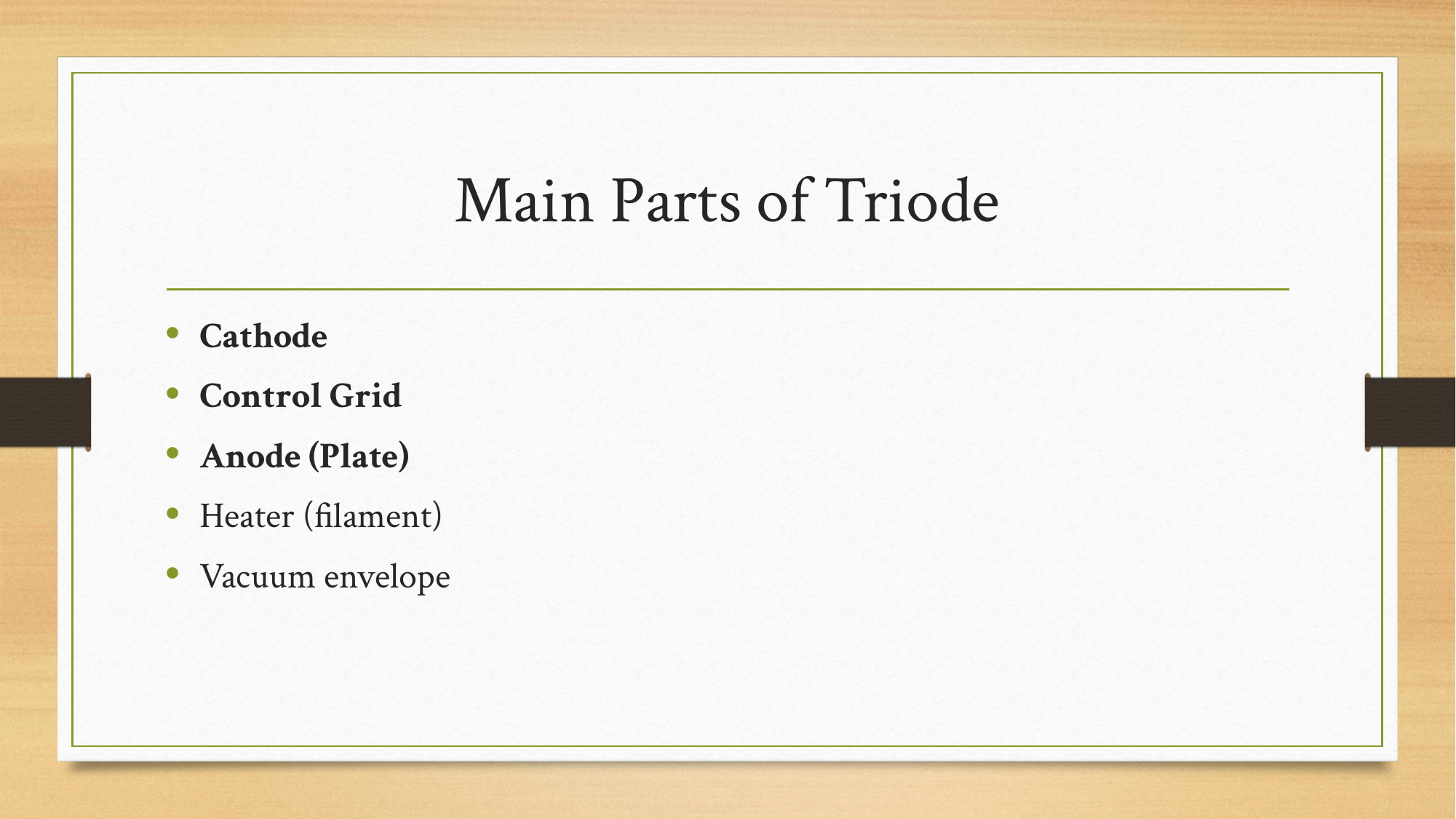

# Main Parts of Triode
Cathode
Control Grid
Anode (Plate)
Heater (filament)
Vacuum envelope